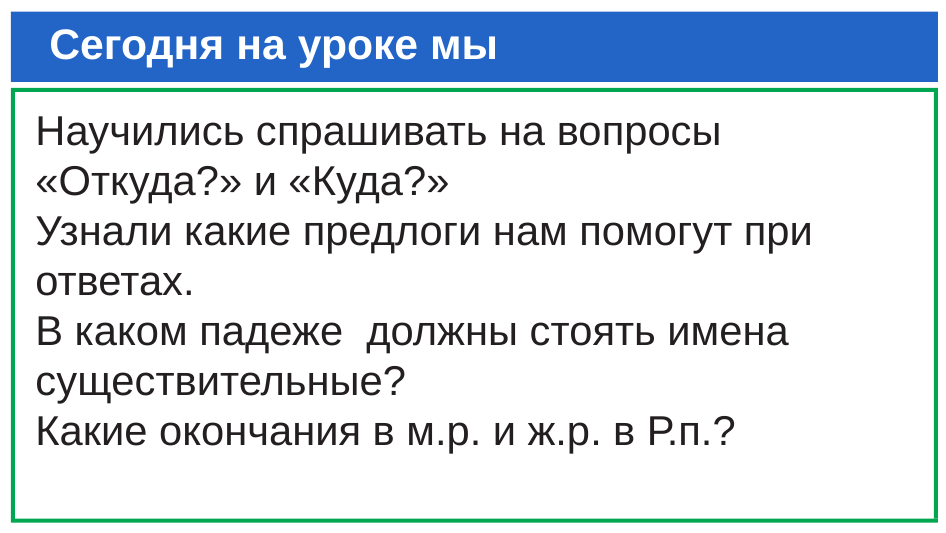

# Сегодня на уроке мы
Научились спрашивать на вопросы «Откуда?» и «Куда?»
Узнали какие предлоги нам помогут при ответах.
В каком падеже  должны стоять имена существительные?
Какие окончания в м.р. и ж.р. в Р.п.?